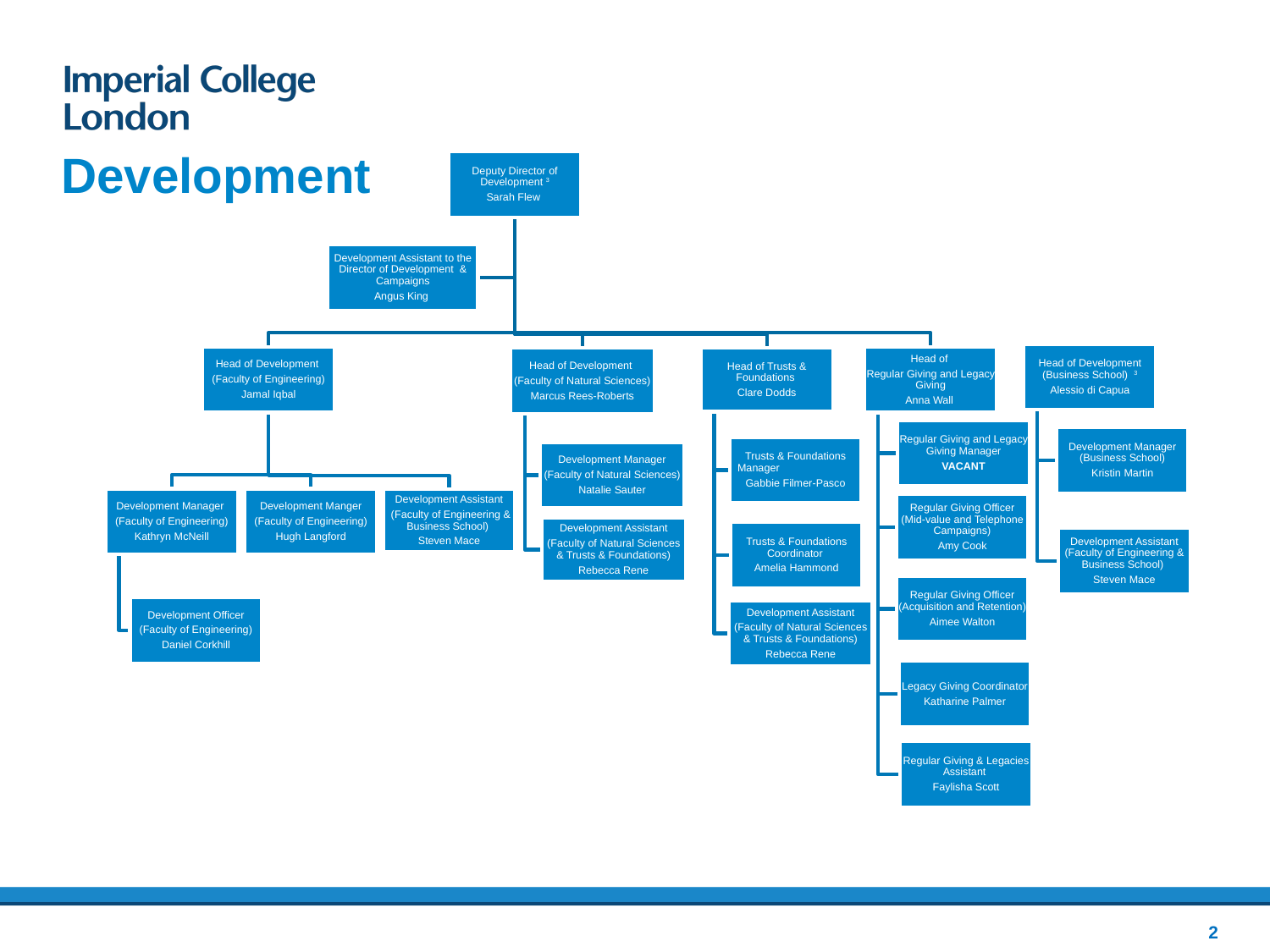

# Development
Deputy Director of Development 3
Sarah Flew
Head of Development
(Faculty of Engineering)
Jamal Iqbal
Development Manager
(Faculty of Engineering)
Kathryn McNeill
Development Officer
(Faculty of Engineering)
Daniel Corkhill
Development Manger
(Faculty of Engineering)
Hugh Langford
Development Assistant
 (Faculty of Engineering & Business School)
Steven Mace
Head of Development
(Faculty of Natural Sciences)
Marcus Rees-Roberts
Development Manager
(Faculty of Natural Sciences)
Natalie Sauter
Development Assistant
(Faculty of Natural Sciences & Trusts & Foundations)
Rebecca Rene
Head of Trusts & Foundations
Clare Dodds
Trusts & Foundations Manager
Gabbie Filmer-Pasco
Trusts & Foundations Coordinator
Amelia Hammond
Development Assistant
(Faculty of Natural Sciences & Trusts & Foundations)
Rebecca Rene
Head of
Regular Giving and Legacy Giving
Anna Wall
Regular Giving Officer (Mid-value and Telephone Campaigns)
Amy Cook
Regular Giving Officer (Acquisition and Retention)
Aimee Walton
Legacy Giving Coordinator
Katharine Palmer
Regular Giving & Legacies Assistant
Faylisha Scott
Regular Giving and Legacy Giving Manager
VACANT
Head of Development (Business School)  3
Alessio di Capua
Development Manager (Business School)
Kristin Martin
Development Assistant (Faculty of Engineering & Business School)
Steven Mace
Development Assistant to the Director of Development  & Campaigns
Angus King
2